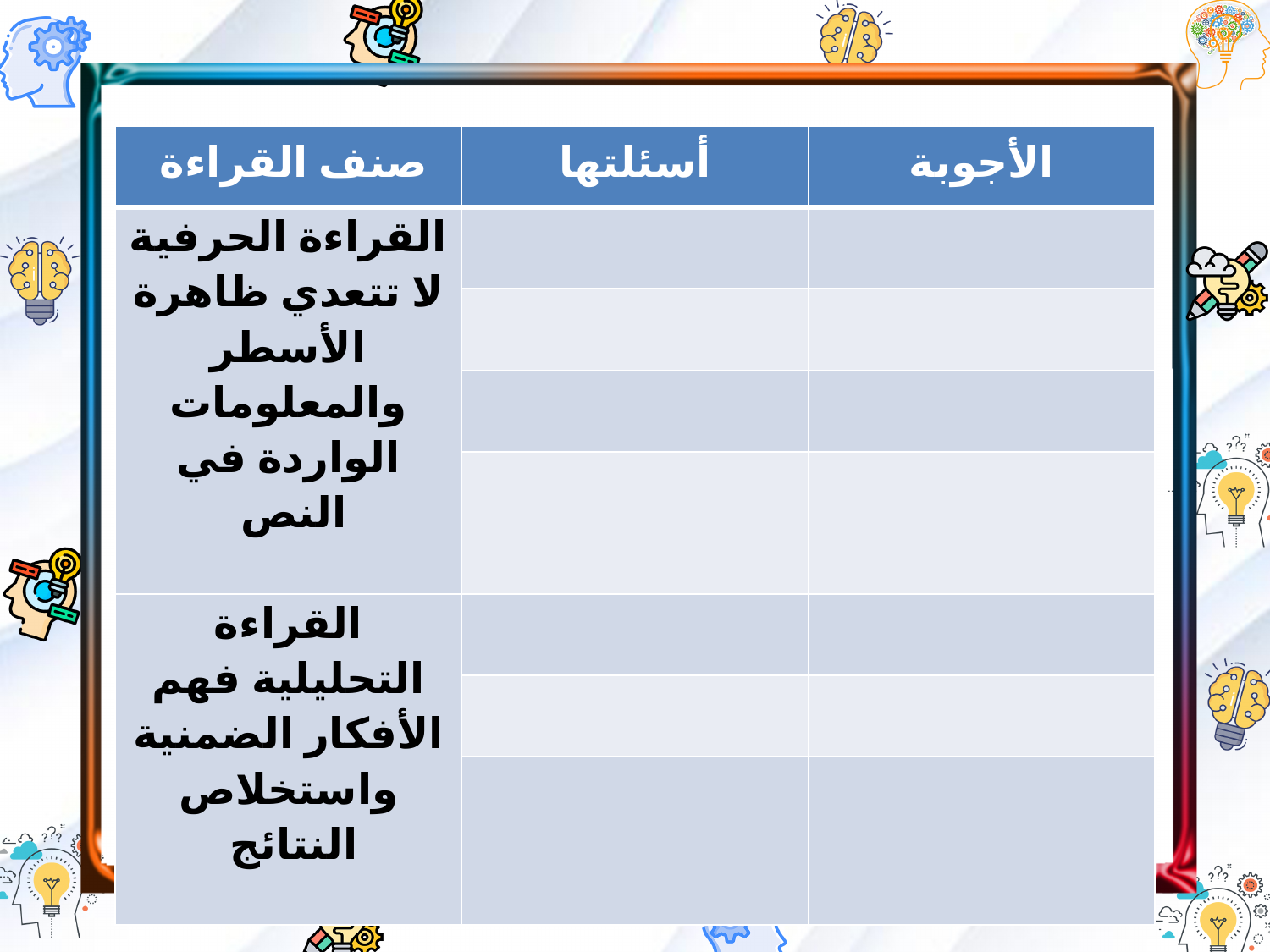

| صنف القراءة | أسئلتها | الأجوبة |
| --- | --- | --- |
| القراءة الحرفية لا تتعدي ظاهرة الأسطر والمعلومات الواردة في النص |  |  |
|  |  |  |
|  |  |  |
|  |  |  |
| القراءة التحليلية فهم الأفكار الضمنية واستخلاص النتائج |  |  |
|  |  |  |
|  |  |  |